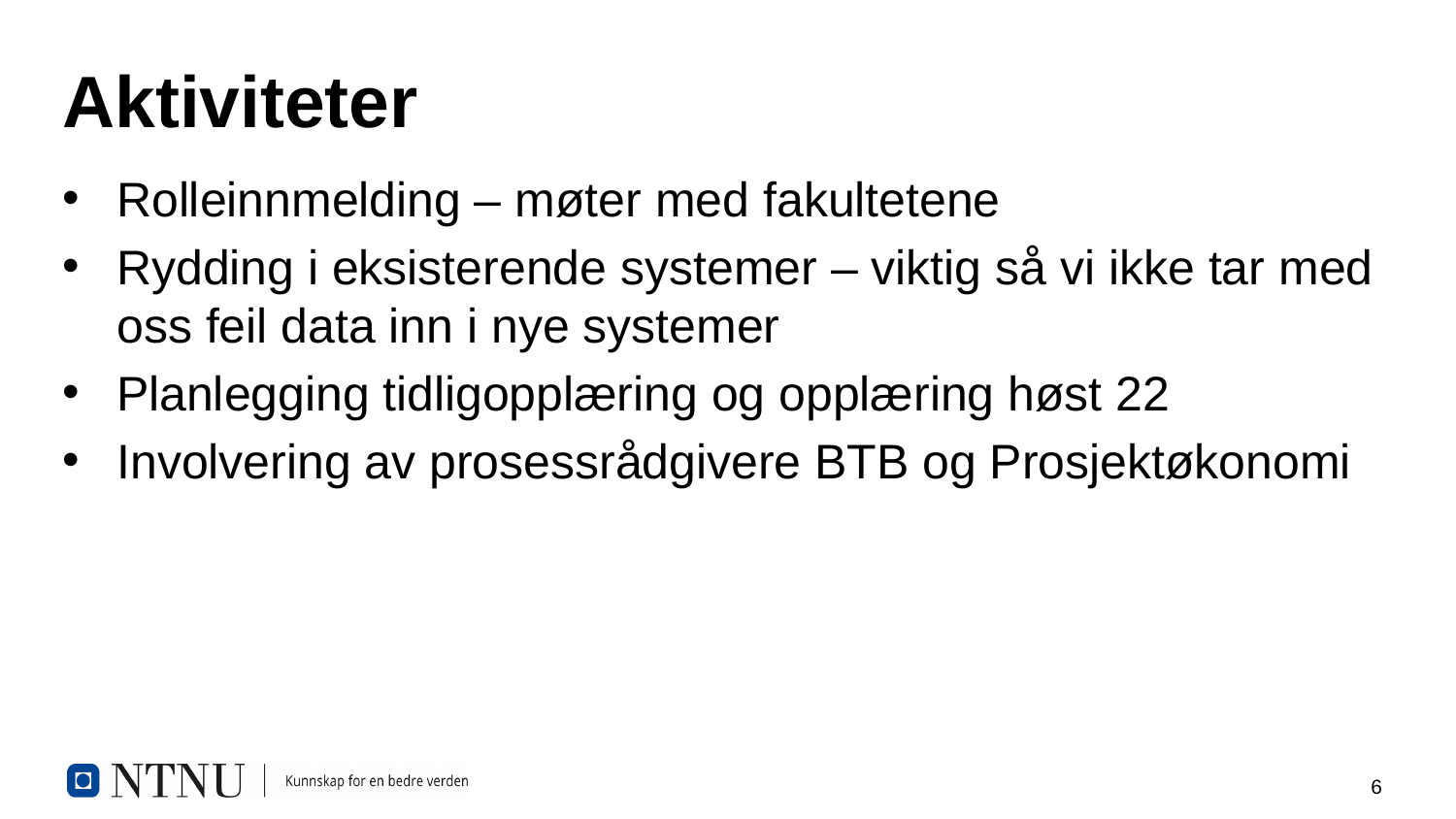

# Aktiviteter
Rolleinnmelding – møter med fakultetene
Rydding i eksisterende systemer – viktig så vi ikke tar med oss feil data inn i nye systemer
Planlegging tidligopplæring og opplæring høst 22
Involvering av prosessrådgivere BTB og Prosjektøkonomi